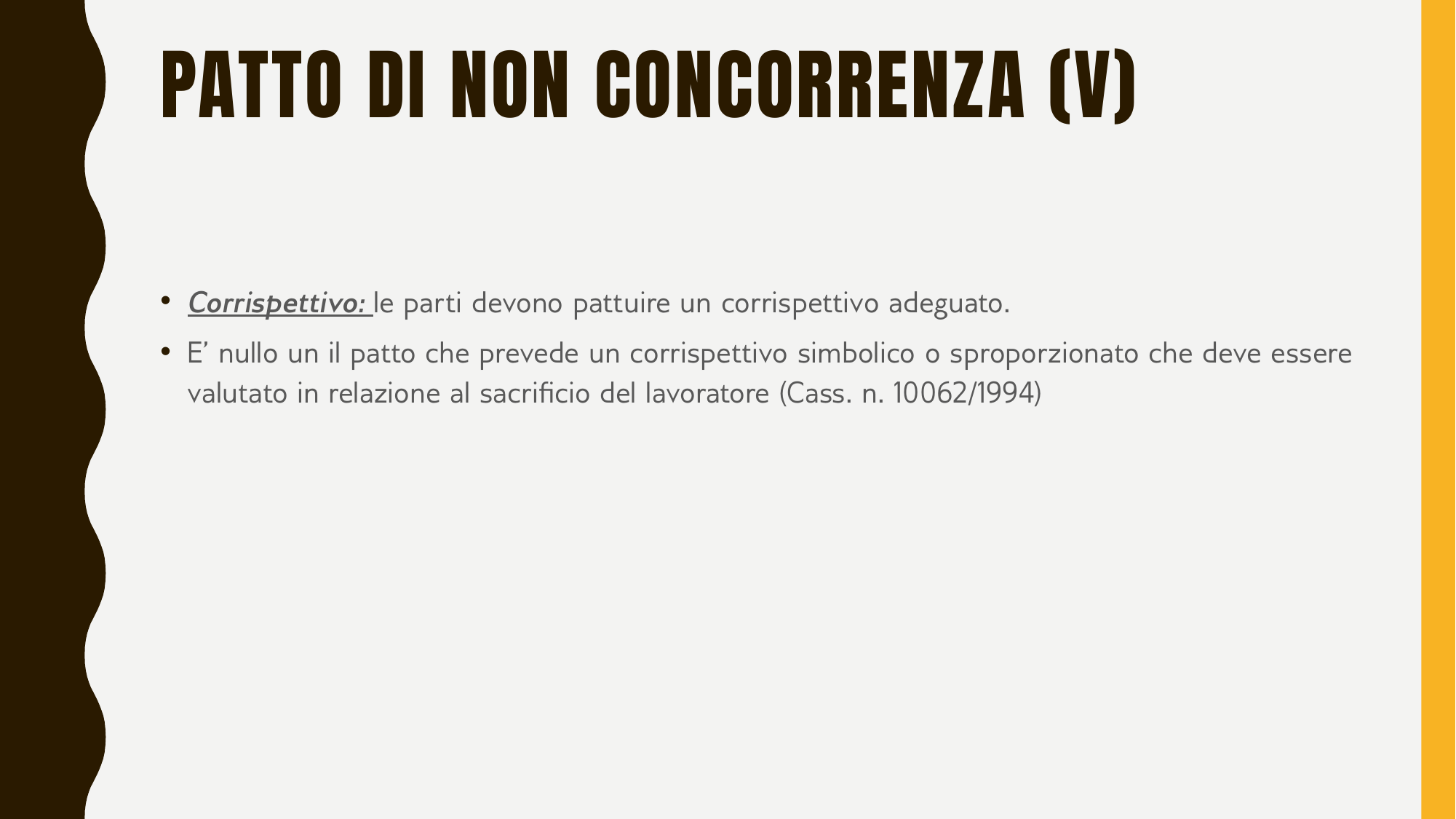

# PATTO DI NON CONCORRENZA (V)
Corrispettivo: le parti devono pattuire un corrispettivo adeguato.
E’ nullo un il patto che prevede un corrispettivo simbolico o sproporzionato che deve essere valutato in relazione al sacrificio del lavoratore (Cass. n. 10062/1994)